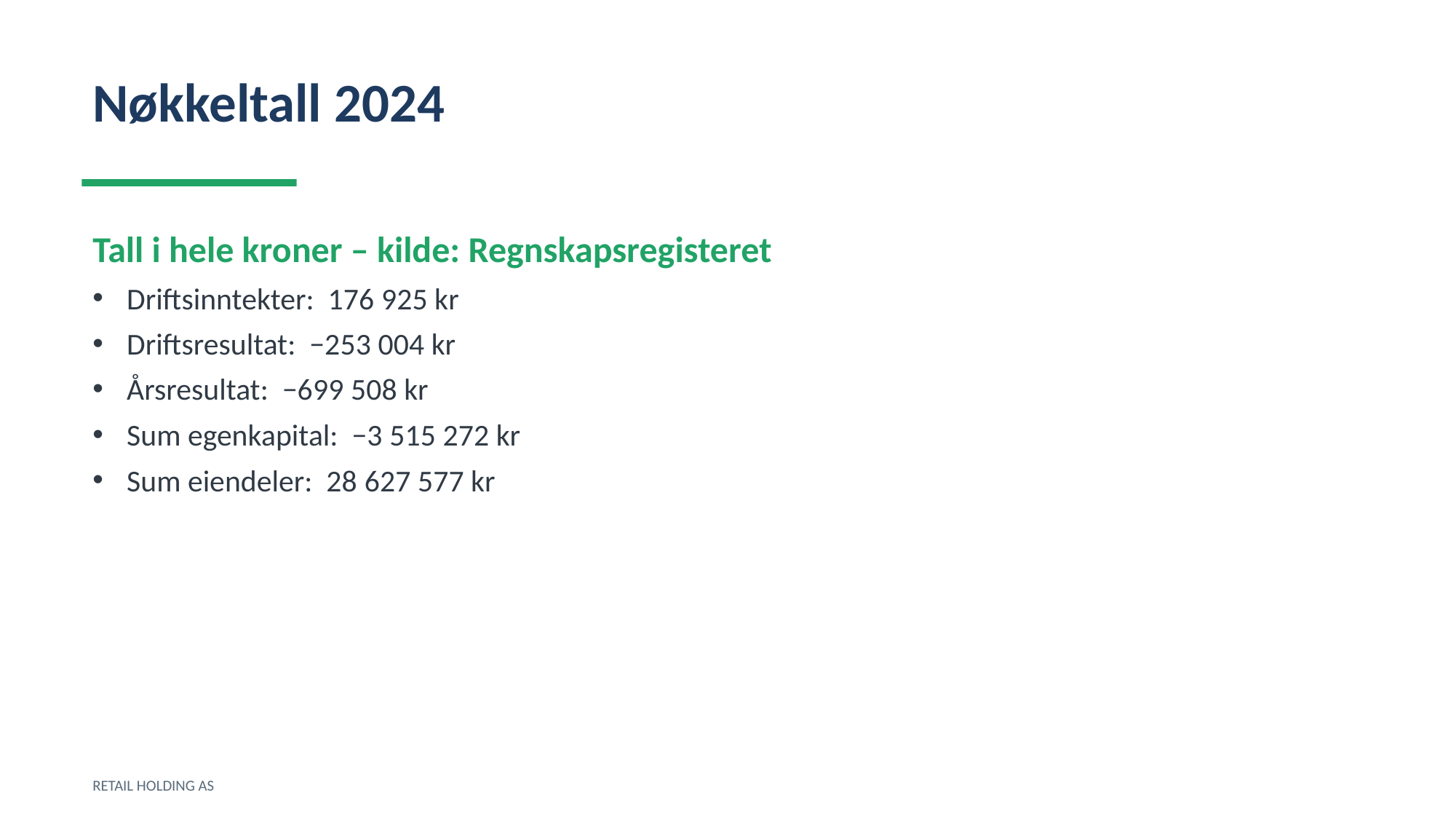

Nøkkeltall 2024

Tall i hele kroner – kilde: Regnskapsregisteret
Driftsinntekter:  176 925 kr
Driftsresultat:  −253 004 kr
Årsresultat:  −699 508 kr
Sum egenkapital:  −3 515 272 kr
Sum eiendeler:  28 627 577 kr
RETAIL HOLDING AS